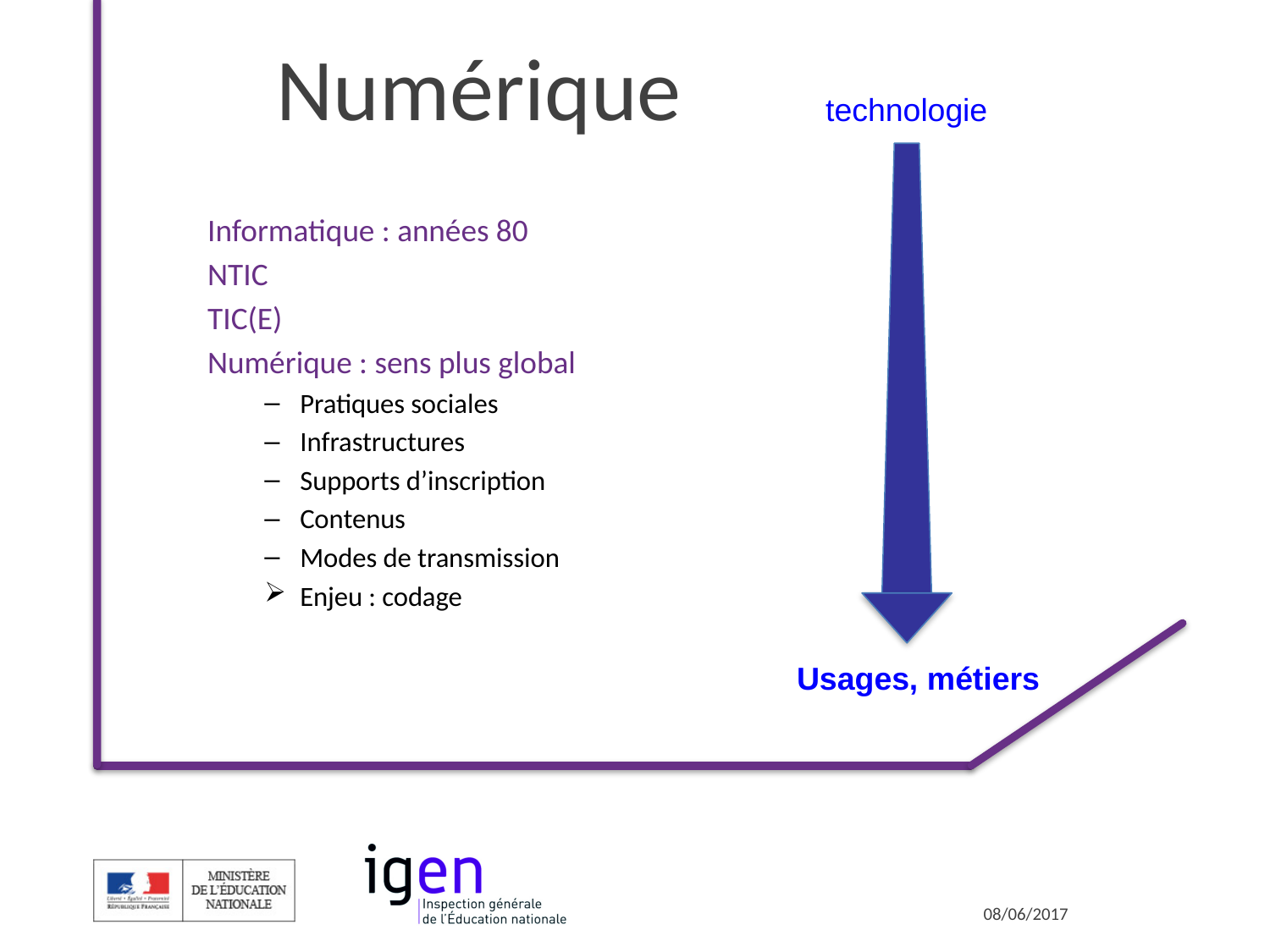

# Numérique
technologie

Usages, métiers
Informatique : années 80
NTIC
TIC(E)
Numérique : sens plus global
Pratiques sociales
Infrastructures
Supports d’inscription
Contenus
Modes de transmission
Enjeu : codage